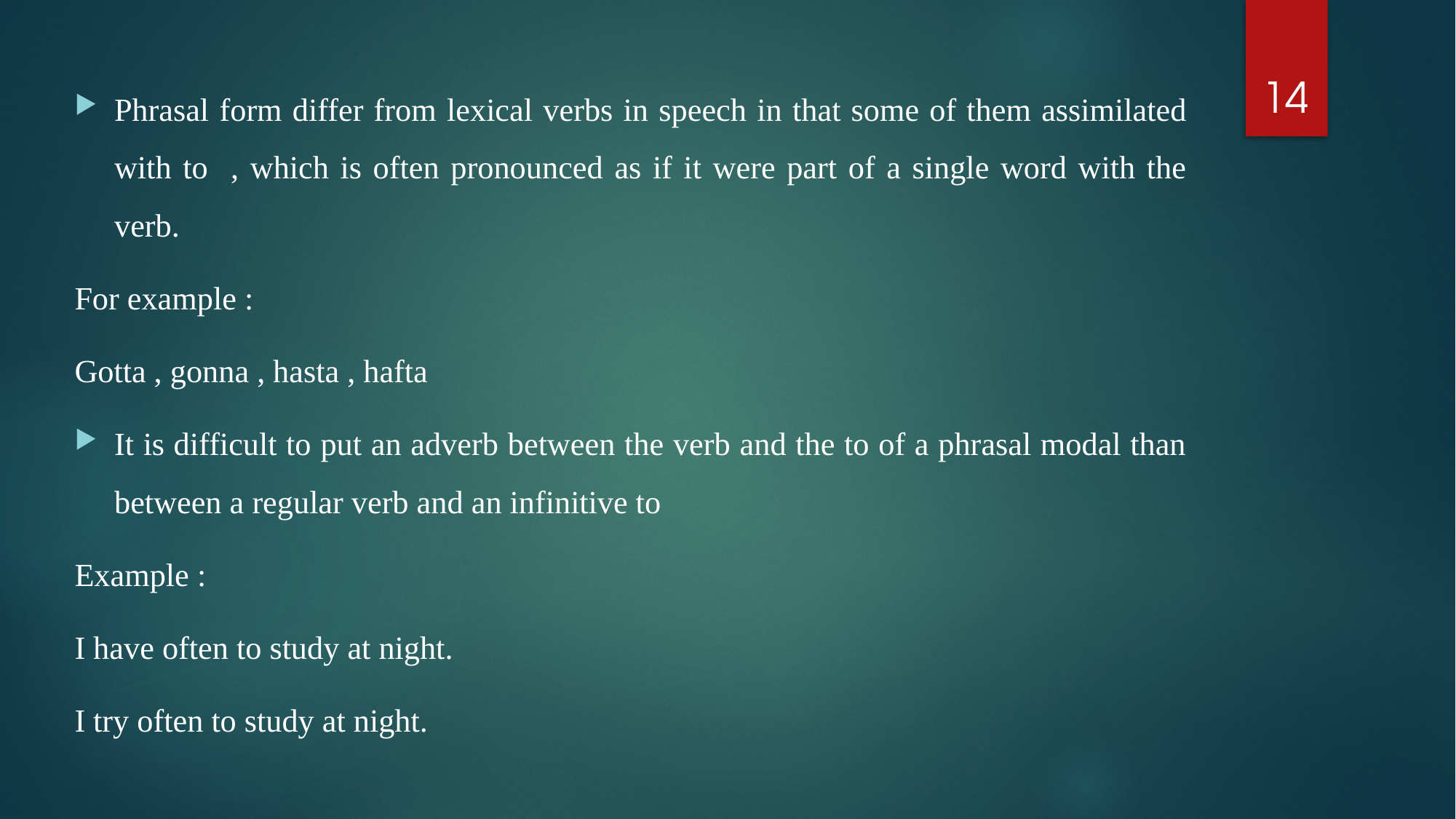

14
Phrasal form differ from lexical verbs in speech in that some of them assimilated with to  , which is often pronounced as if it were part of a single word with the verb.
For example :
Gotta , gonna , hasta , hafta
It is difficult to put an adverb between the verb and the to of a phrasal modal than between a regular verb and an infinitive to
Example :
I have often to study at night.
I try often to study at night.